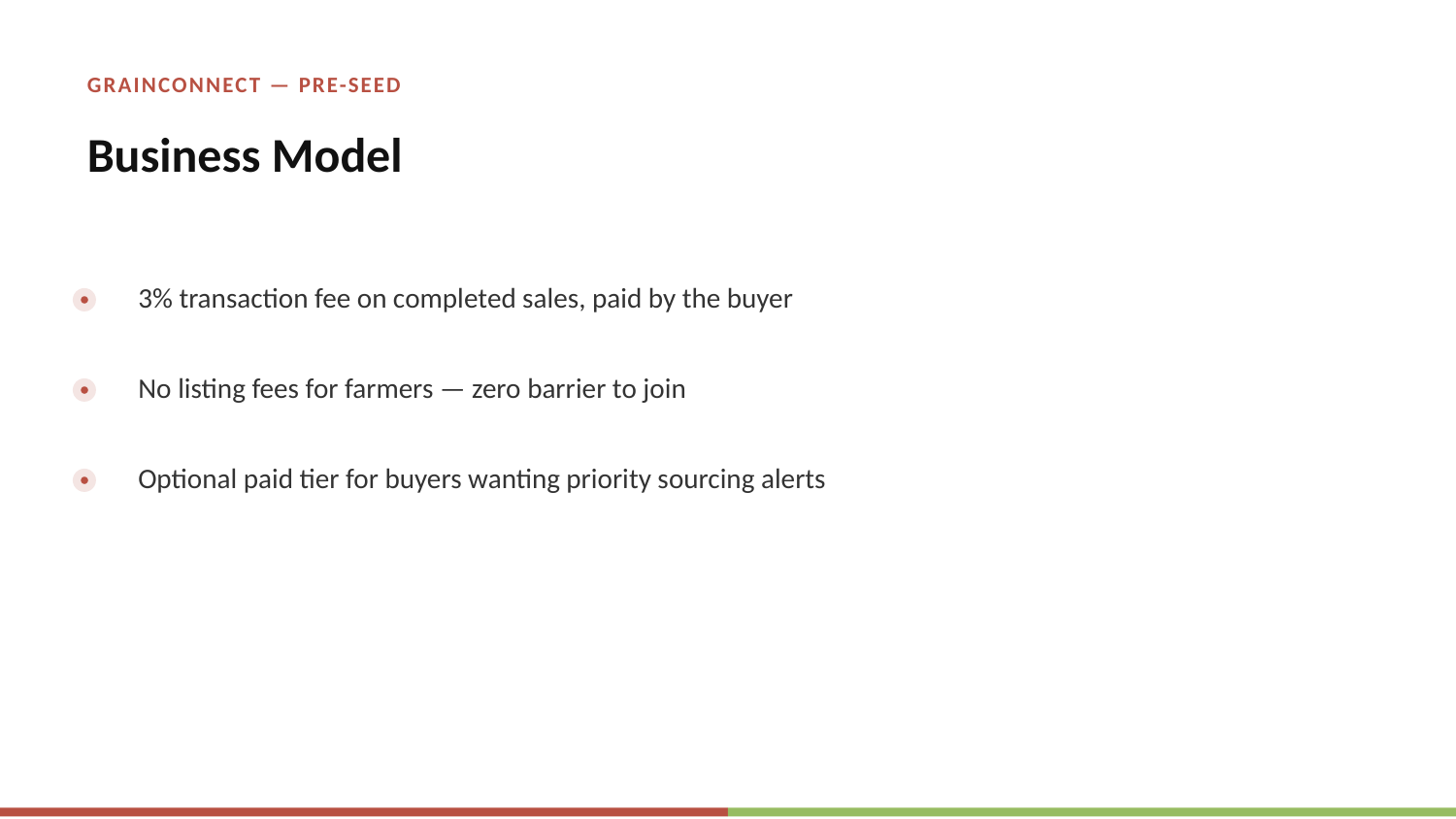

GRAINCONNECT — PRE-SEED
Business Model
3% transaction fee on completed sales, paid by the buyer

No listing fees for farmers — zero barrier to join

Optional paid tier for buyers wanting priority sourcing alerts